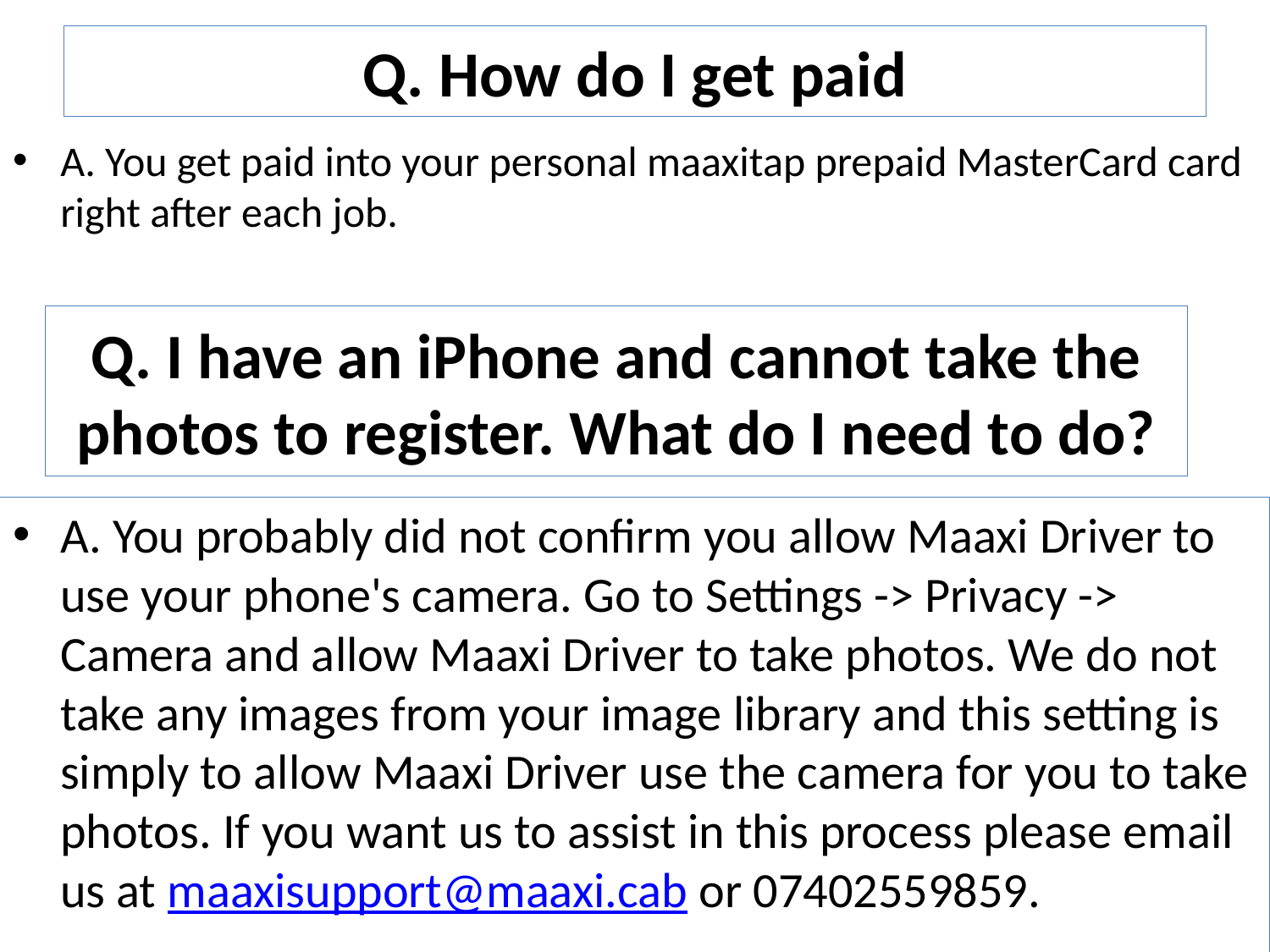

# Q. How do I get paid
A. You get paid into your personal maaxitap prepaid MasterCard card right after each job.
Q. I have an iPhone and cannot take the photos to register. What do I need to do?
A. You probably did not confirm you allow Maaxi Driver to use your phone's camera. Go to Settings -> Privacy -> Camera and allow Maaxi Driver to take photos. We do not take any images from your image library and this setting is simply to allow Maaxi Driver use the camera for you to take photos. If you want us to assist in this process please email us at maaxisupport@maaxi.cab or 07402559859.